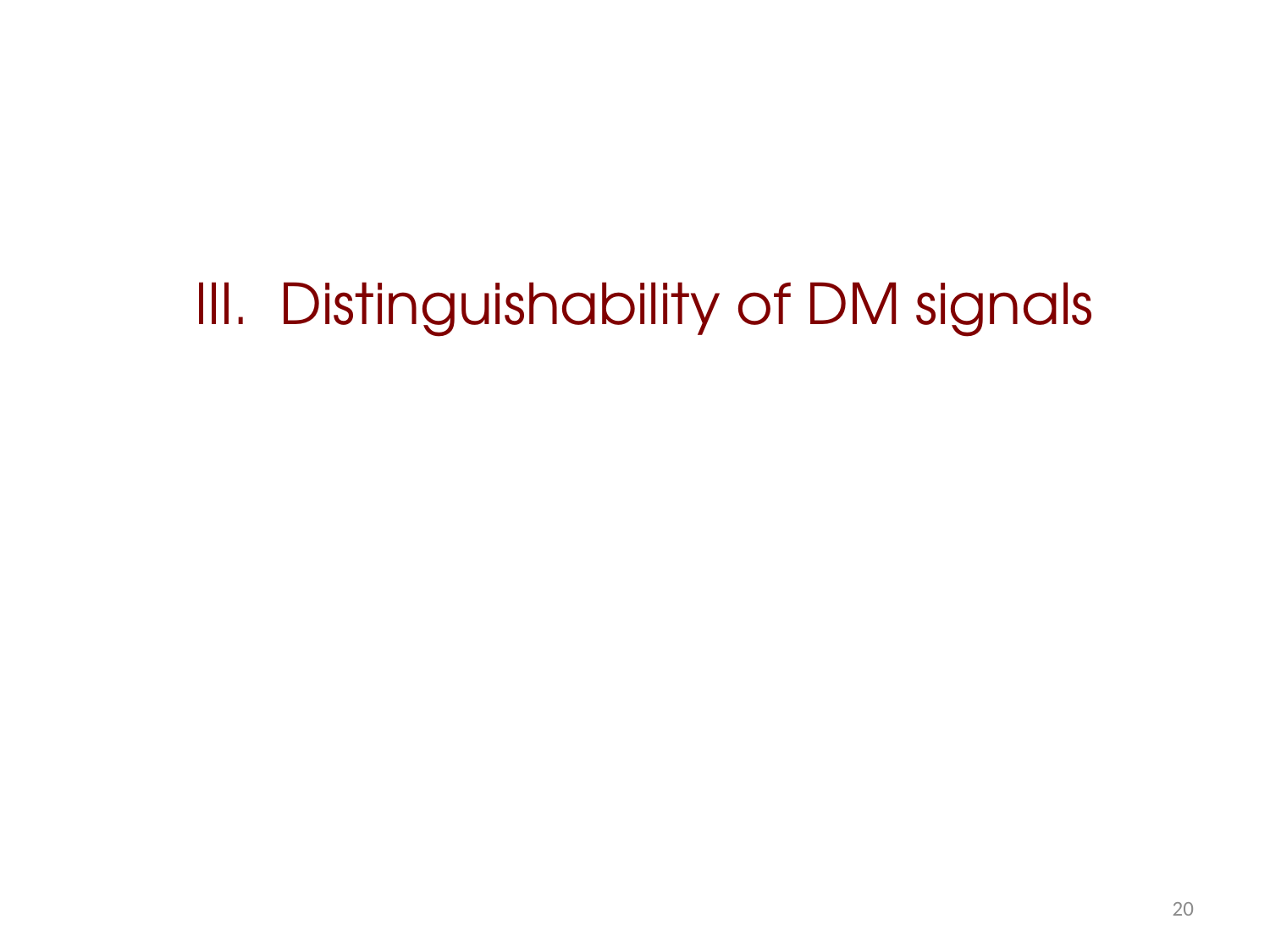

# III.  Distinguishability of DM signals
20